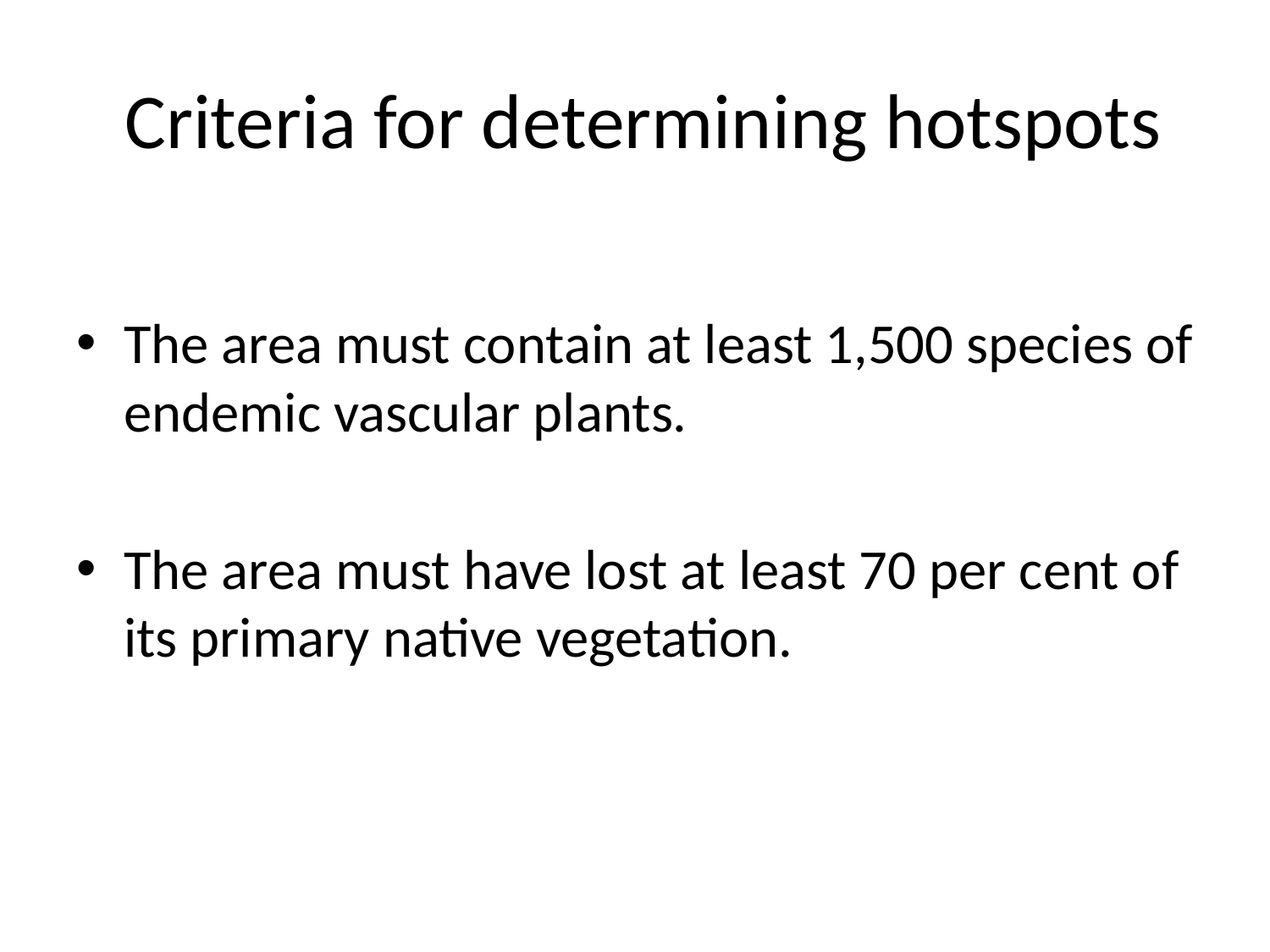

# Criteria for determining hotspots

The area must contain at least 1,500 species of endemic vascular plants.

The area must have lost at least 70 per cent of its primary native vegetation.